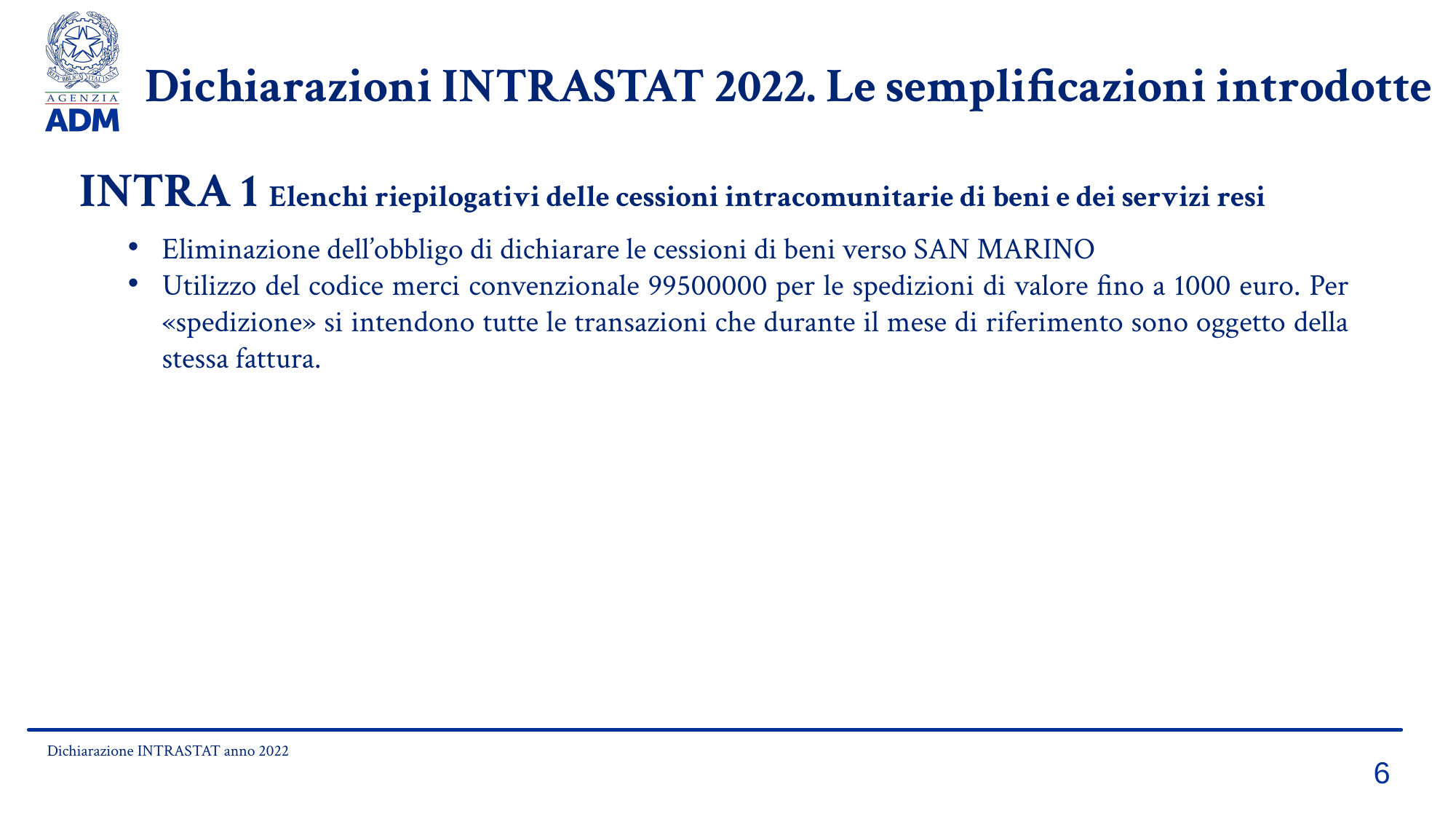

Dichiarazioni INTRASTAT 2022. Le semplificazioni introdotte
INTRA 1 Elenchi riepilogativi delle cessioni intracomunitarie di beni e dei servizi resi
Eliminazione dell’obbligo di dichiarare le cessioni di beni verso SAN MARINO
Utilizzo del codice merci convenzionale 99500000 per le spedizioni di valore fino a 1000 euro. Per «spedizione» si intendono tutte le transazioni che durante il mese di riferimento sono oggetto della stessa fattura.
Dichiarazione INTRASTAT anno 2022
6